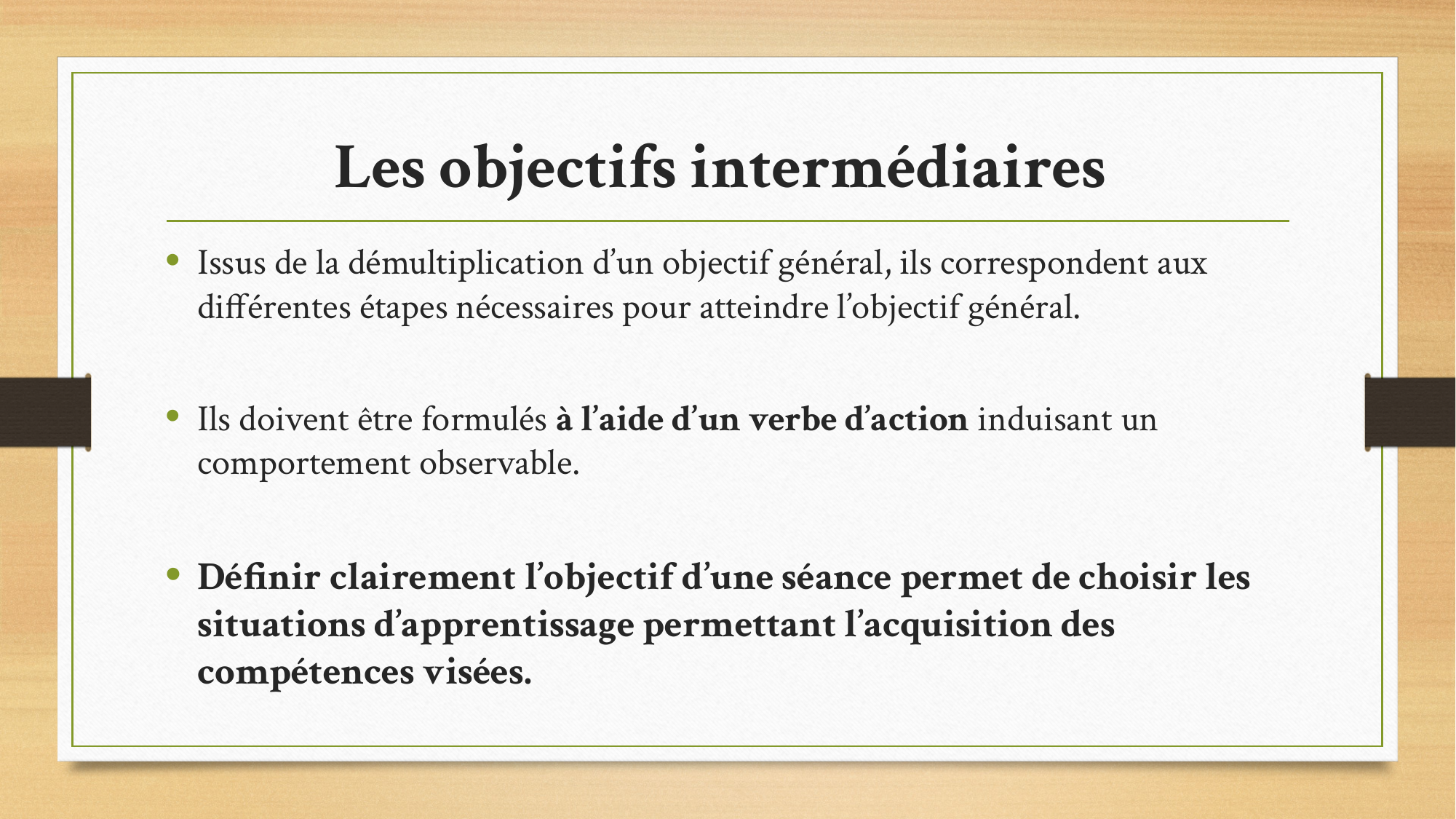

# Les objectifs intermédiaires
Issus de la démultiplication d’un objectif général, ils correspondent aux différentes étapes nécessaires pour atteindre l’objectif général.

Ils doivent être formulés à l’aide d’un verbe d’action induisant un comportement observable.

Définir clairement l’objectif d’une séance permet de choisir les situations d’apprentissage permettant l’acquisition des compétences visées.